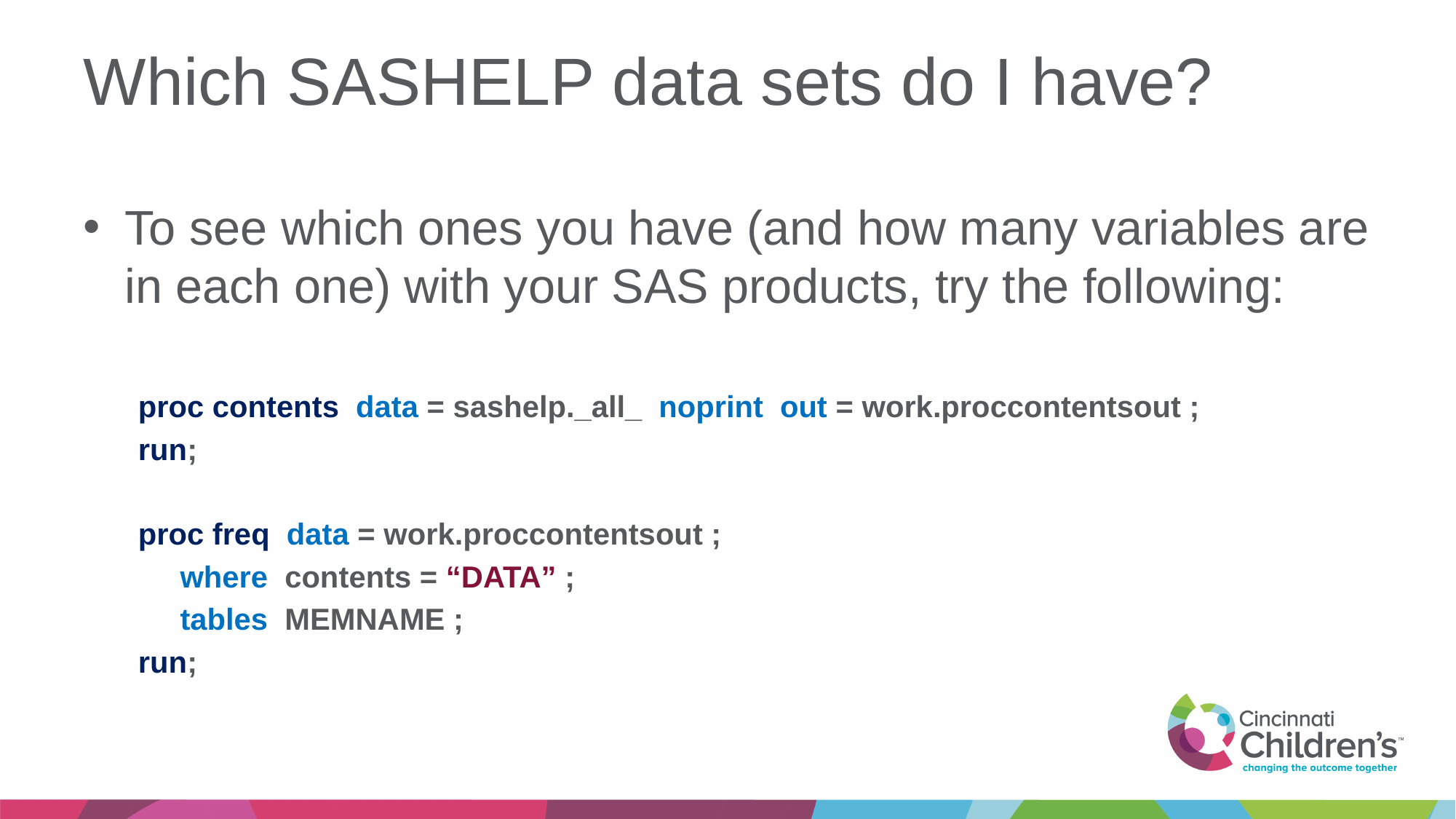

# Which SASHELP data sets do I have?
To see which ones you have (and how many variables are in each one) with your SAS products, try the following:

proc contents  data = sashelp._all_  noprint  out = work.proccontentsout ;
run;

proc freq  data = work.proccontentsout ;
     where  contents = “DATA” ;
     tables  MEMNAME ;
run;